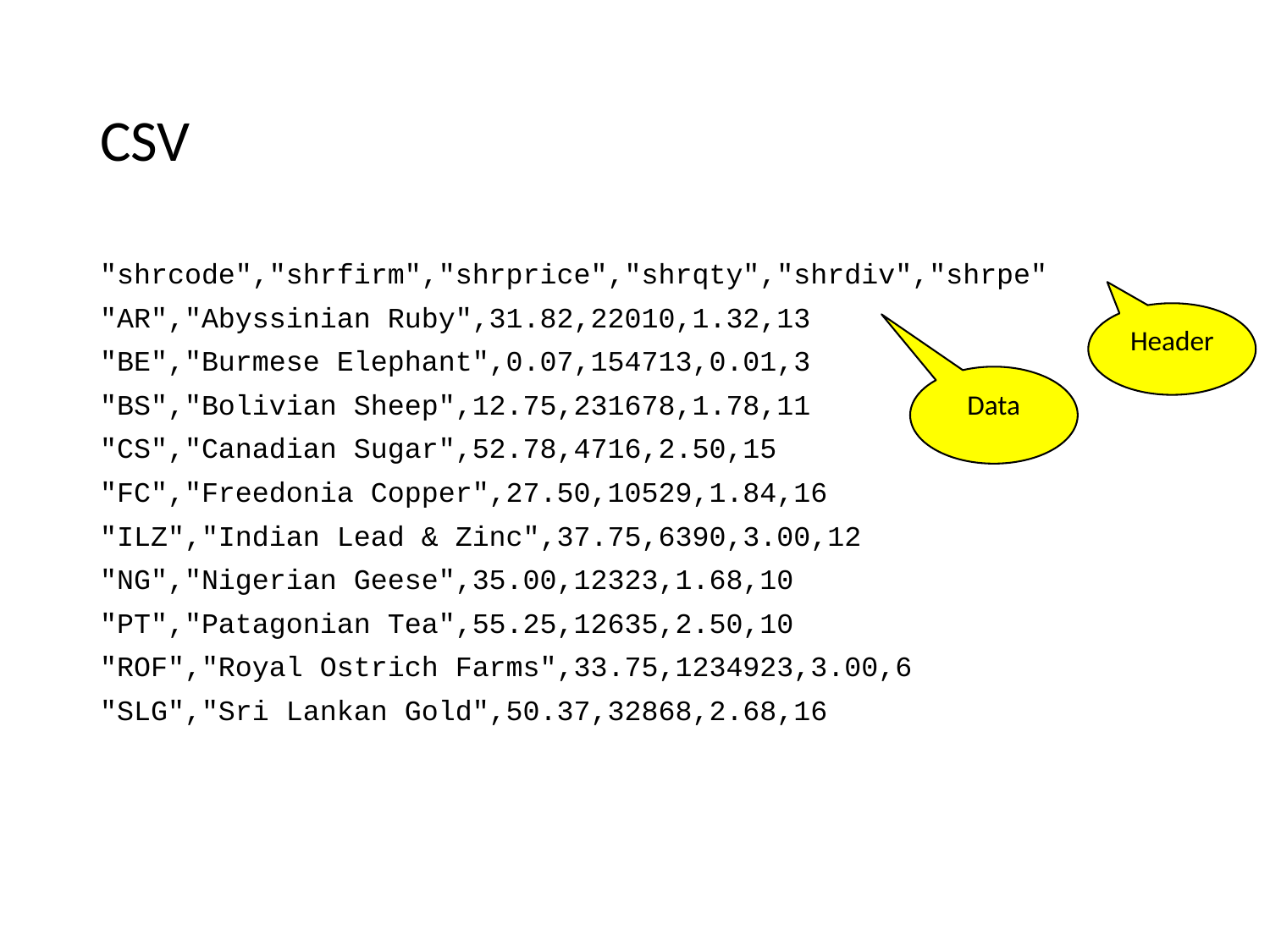

# CSV
"shrcode","shrfirm","shrprice","shrqty","shrdiv","shrpe"
"AR","Abyssinian Ruby",31.82,22010,1.32,13
"BE","Burmese Elephant",0.07,154713,0.01,3
"BS","Bolivian Sheep",12.75,231678,1.78,11
"CS","Canadian Sugar",52.78,4716,2.50,15
"FC","Freedonia Copper",27.50,10529,1.84,16
"ILZ","Indian Lead & Zinc",37.75,6390,3.00,12
"NG","Nigerian Geese",35.00,12323,1.68,10
"PT","Patagonian Tea",55.25,12635,2.50,10
"ROF","Royal Ostrich Farms",33.75,1234923,3.00,6
"SLG","Sri Lankan Gold",50.37,32868,2.68,16
Header
Data